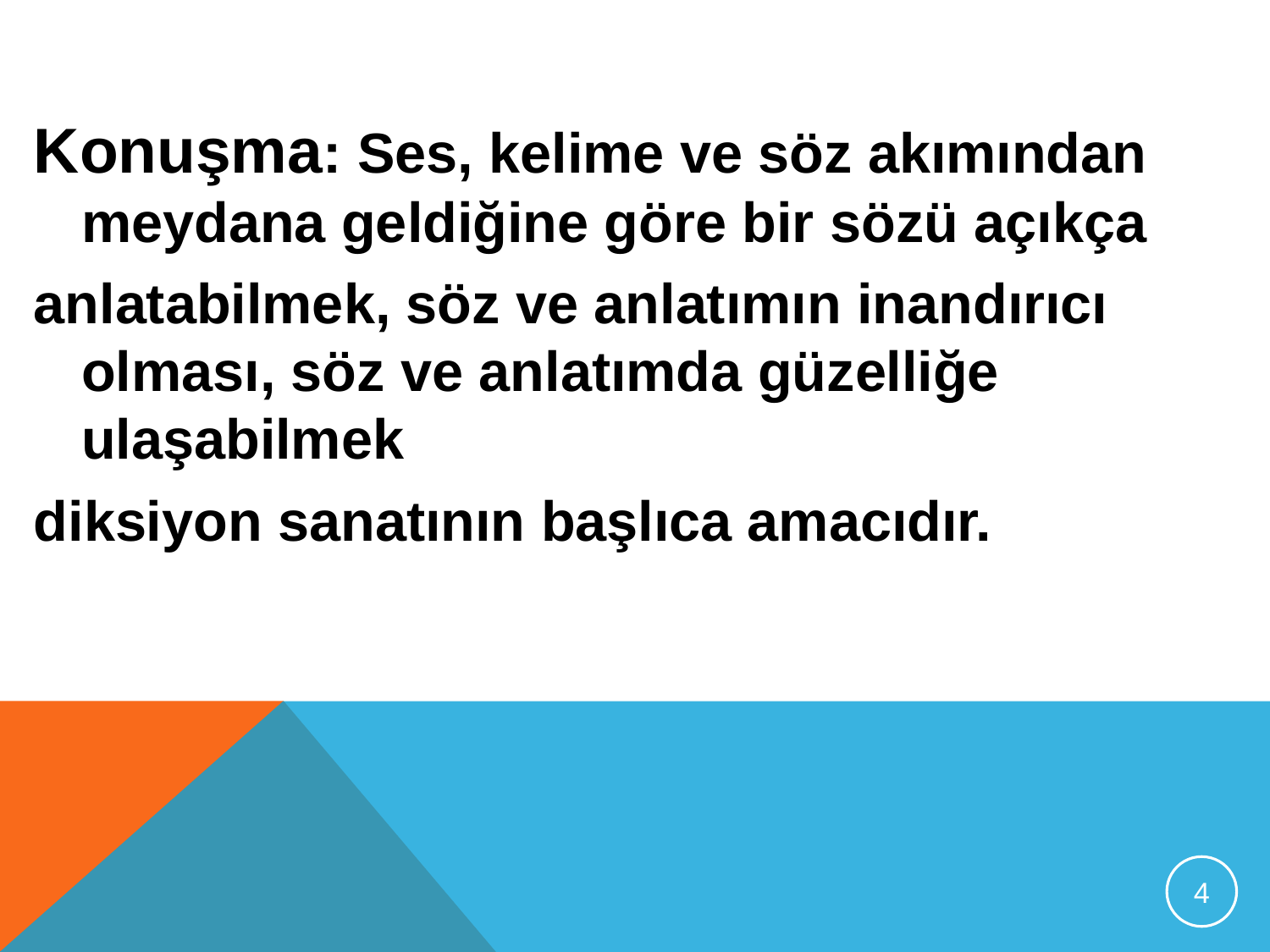

Konuşma: Ses, kelime ve söz akımından meydana geldiğine göre bir sözü açıkça
anlatabilmek, söz ve anlatımın inandırıcı olması, söz ve anlatımda güzelliğe ulaşabilmek
diksiyon sanatının başlıca amacıdır.
4